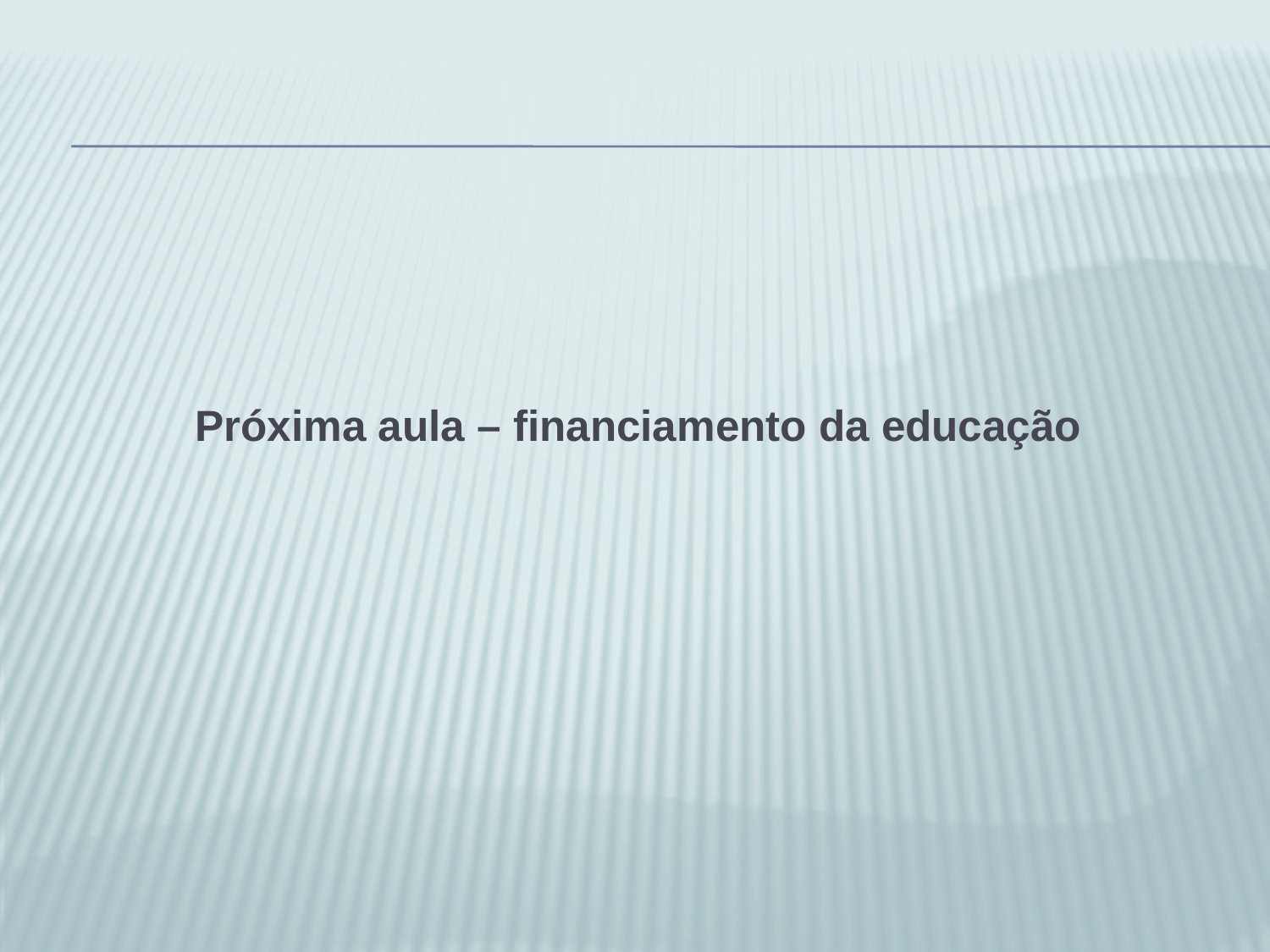

#

Próxima aula – financiamento da educação